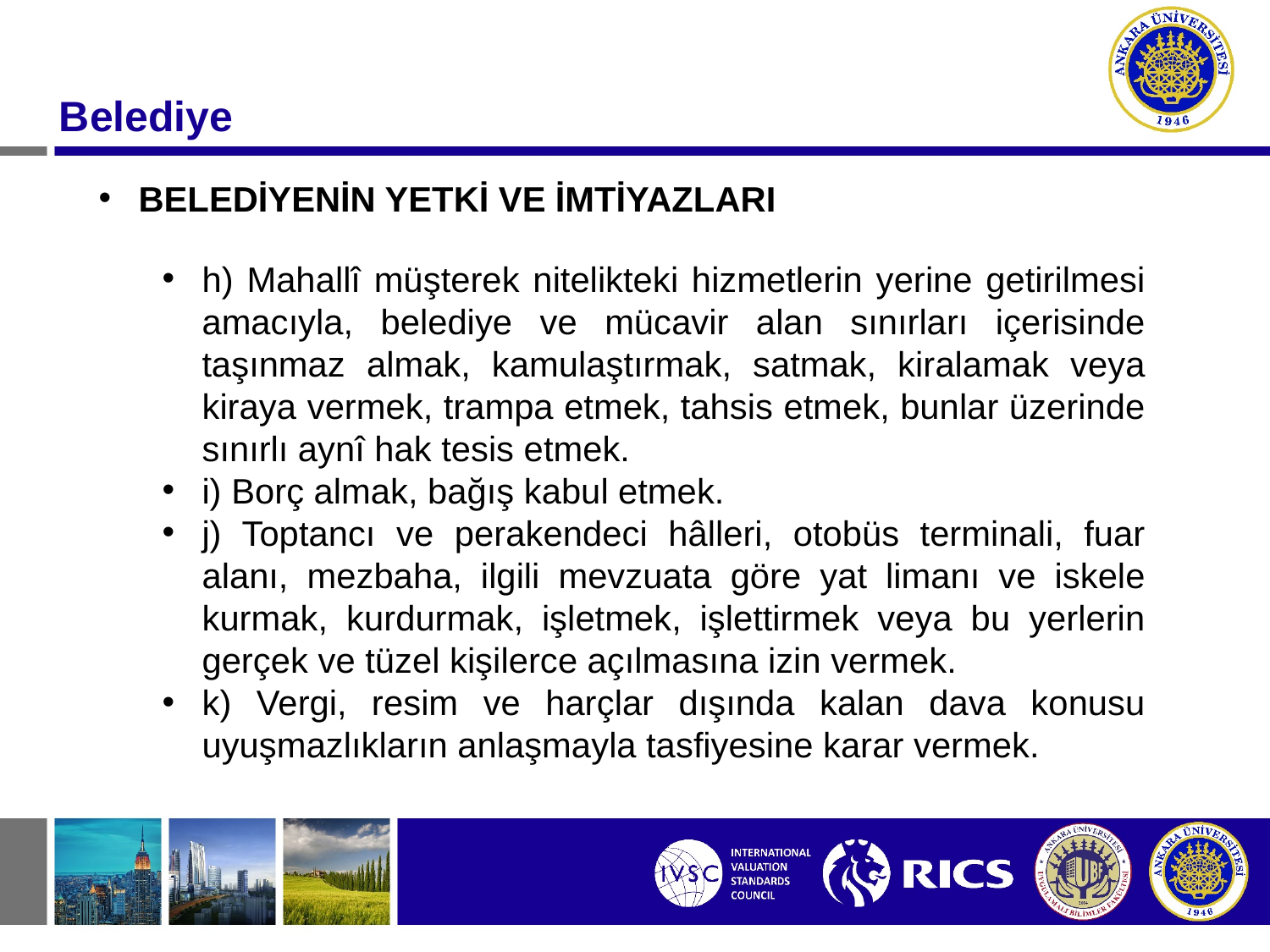

Belediye
BELEDİYENİN YETKİ VE İMTİYAZLARI

h) Mahallî müşterek nitelikteki hizmetlerin yerine getirilmesi amacıyla, belediye ve mücavir alan sınırları içerisinde taşınmaz almak, kamulaştırmak, satmak, kiralamak veya kiraya vermek, trampa etmek, tahsis etmek, bunlar üzerinde sınırlı aynî hak tesis etmek.
i) Borç almak, bağış kabul etmek.
j) Toptancı ve perakendeci hâlleri, otobüs terminali, fuar alanı, mezbaha, ilgili mevzuata göre yat limanı ve iskele kurmak, kurdurmak, işletmek, işlettirmek veya bu yerlerin gerçek ve tüzel kişilerce açılmasına izin vermek.
k) Vergi, resim ve harçlar dışında kalan dava konusu uyuşmazlıkların anlaşmayla tasfiyesine karar vermek.